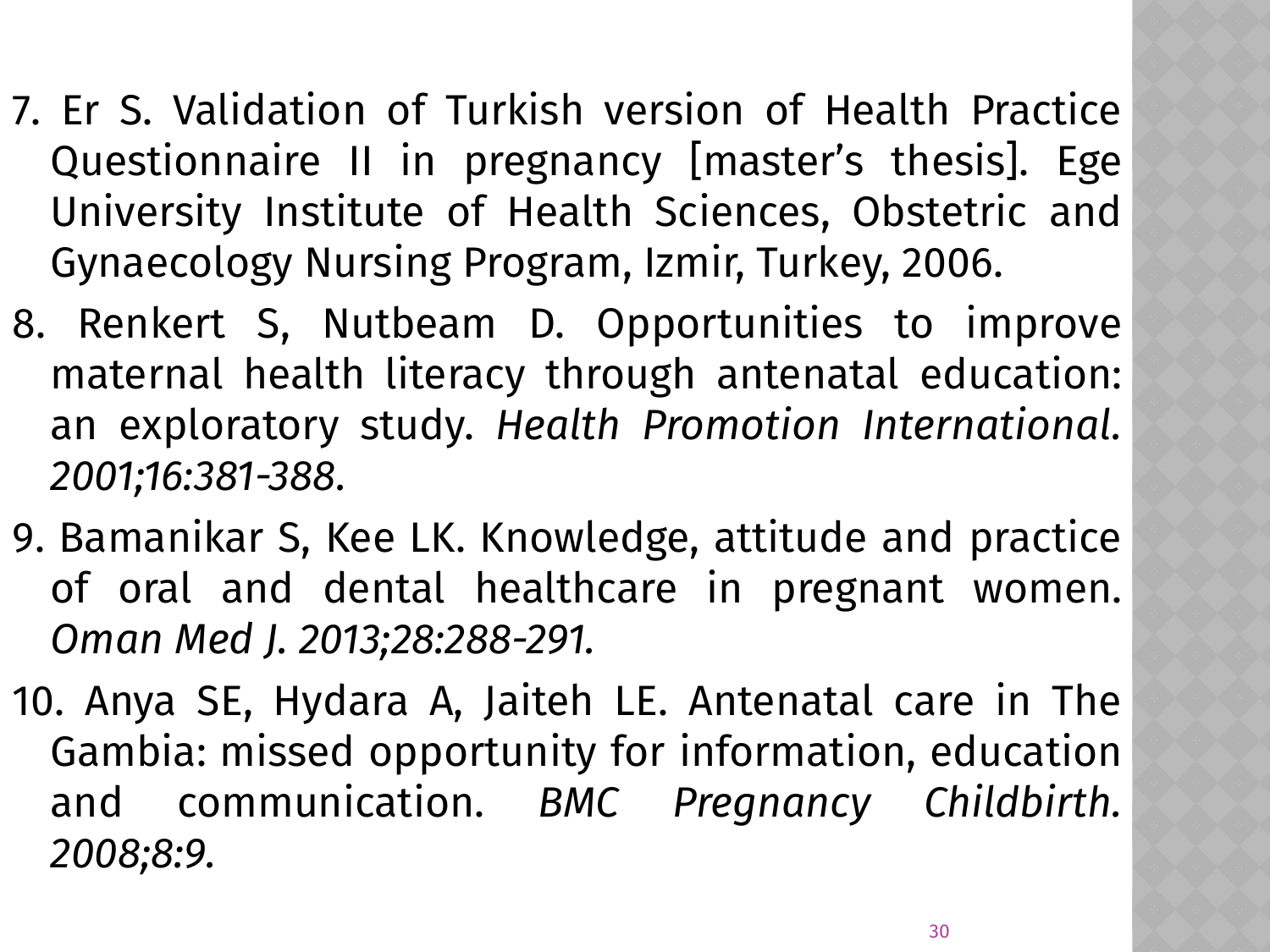

7. Er S. Validation of Turkish version of Health Practice Questionnaire II in pregnancy [master’s thesis]. Ege University Institute of Health Sciences, Obstetric and Gynaecology Nursing Program, Izmir, Turkey, 2006.
8. Renkert S, Nutbeam D. Opportunities to improve maternal health literacy through antenatal education: an exploratory study. Health Promotion International. 2001;16:381-388.
9. Bamanikar S, Kee LK. Knowledge, attitude and practice of oral and dental healthcare in pregnant women. Oman Med J. 2013;28:288-291.
10. Anya SE, Hydara A, Jaiteh LE. Antenatal care in The Gambia: missed opportunity for information, education and communication. BMC Pregnancy Childbirth. 2008;8:9.
30